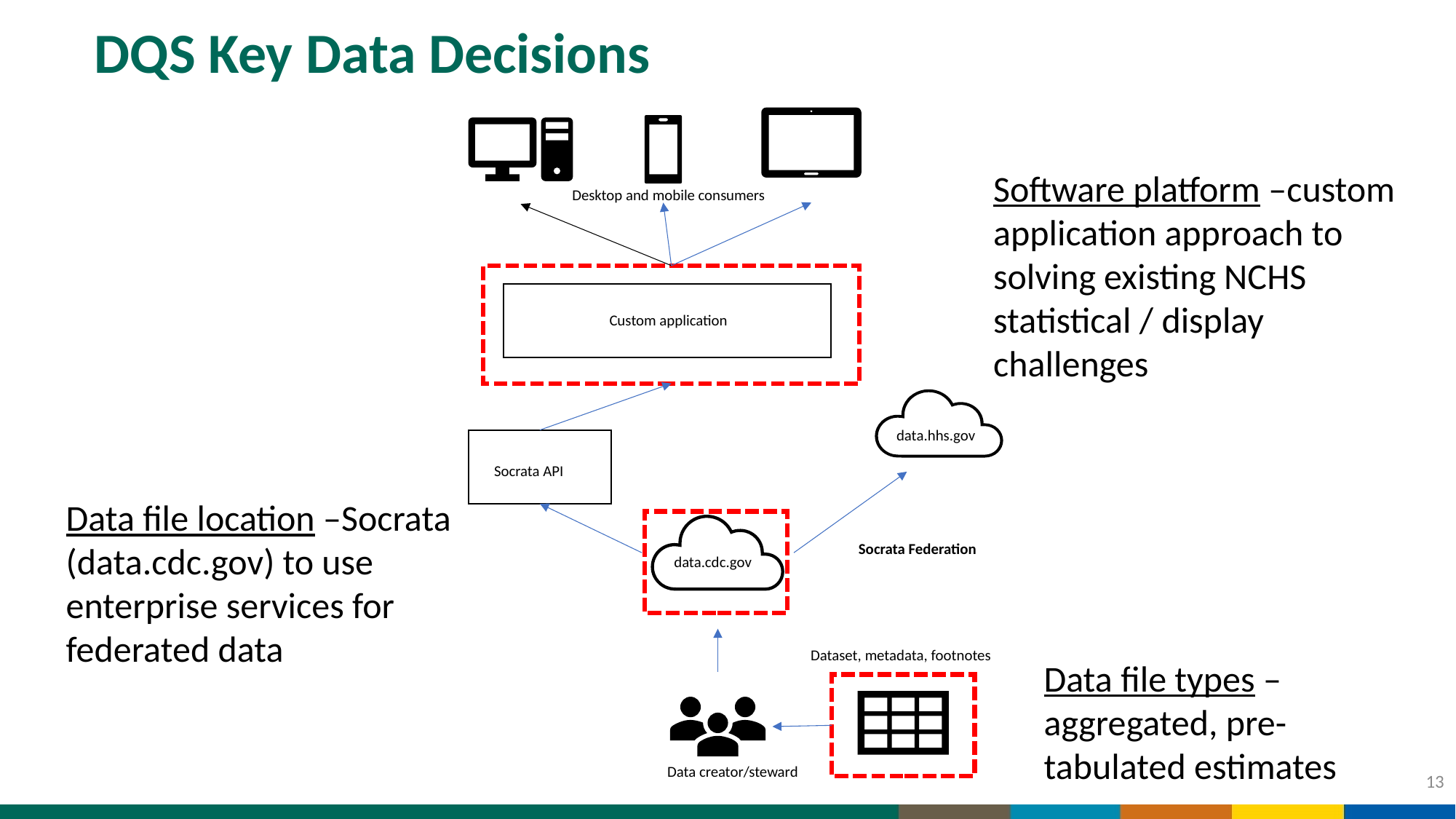

# DQS Key Data Decisions

Desktop and mobile consumers

Custom application

data.hhs.gov

Socrata API

Socrata Federation
data.cdc.gov
Dataset, metadata, footnotes

Data creator/steward
Software platform –custom application approach to solving existing NCHS statistical / display challenges
Data file location –Socrata (data.cdc.gov) to use enterprise services for federated data
Data file types –aggregated, pre-tabulated estimates
13